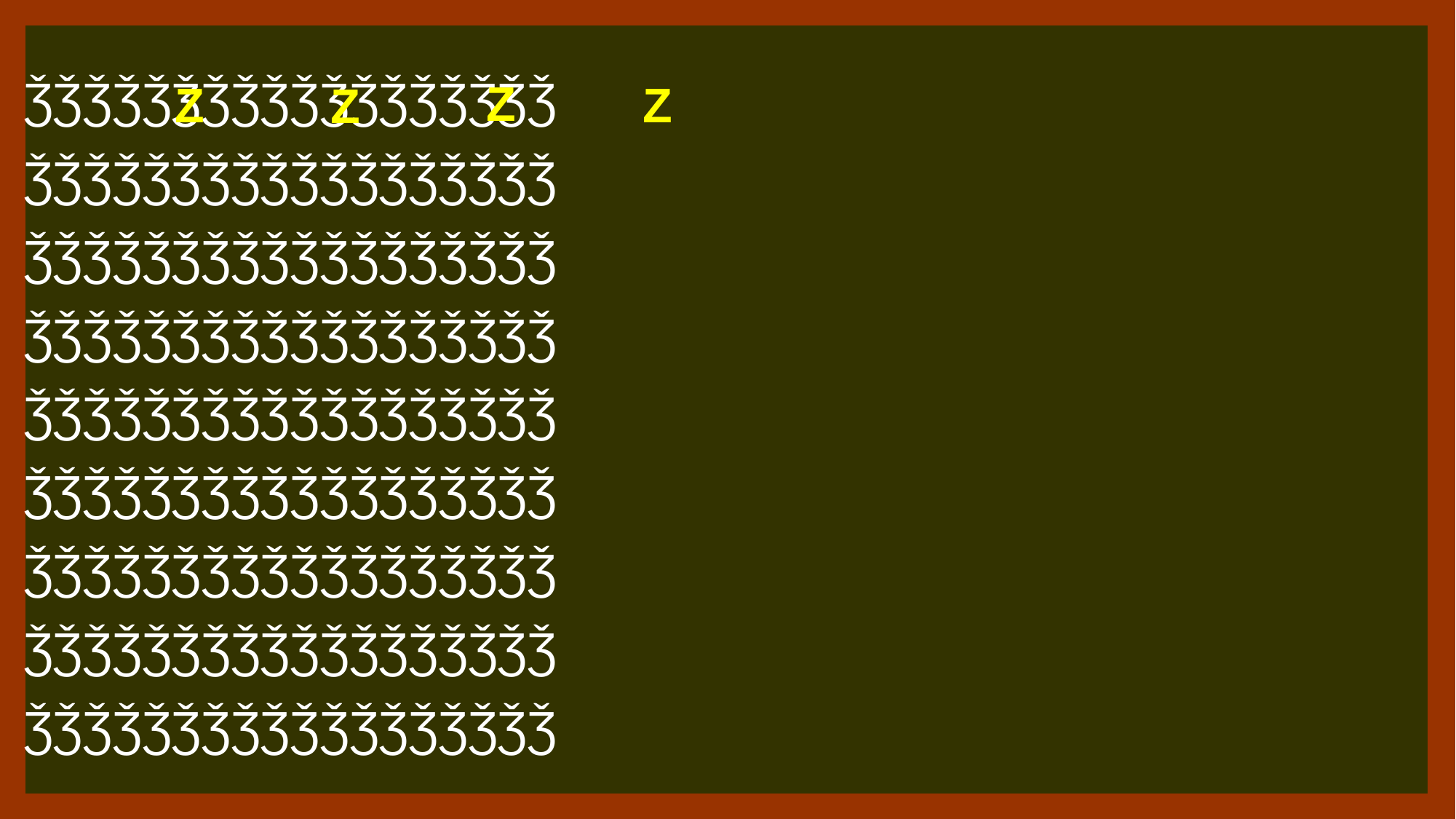

Z
   Z
   Z
   Z
ǮǮǮǮǮǮǮǮǮǮǮǮǮǮǮǮǮǮ
ǮǮǮǮǮǮǮǮǮǮǮǮǮǮǮǮǮǮ
ǮǮǮǮǮǮǮǮǮǮǮǮǮǮǮǮǮǮ
ǮǮǮǮǮǮǮǮǮǮǮǮǮǮǮǮǮǮ
ǮǮǮǮǮǮǮǮǮǮǮǮǮǮǮǮǮǮ
ǮǮǮǮǮǮǮǮǮǮǮǮǮǮǮǮǮǮ
ǮǮǮǮǮǮǮǮǮǮǮǮǮǮǮǮǮǮ
ǮǮǮǮǮǮǮǮǮǮǮǮǮǮǮǮǮǮ
ǮǮǮǮǮǮǮǮǮǮǮǮǮǮǮǮǮǮ